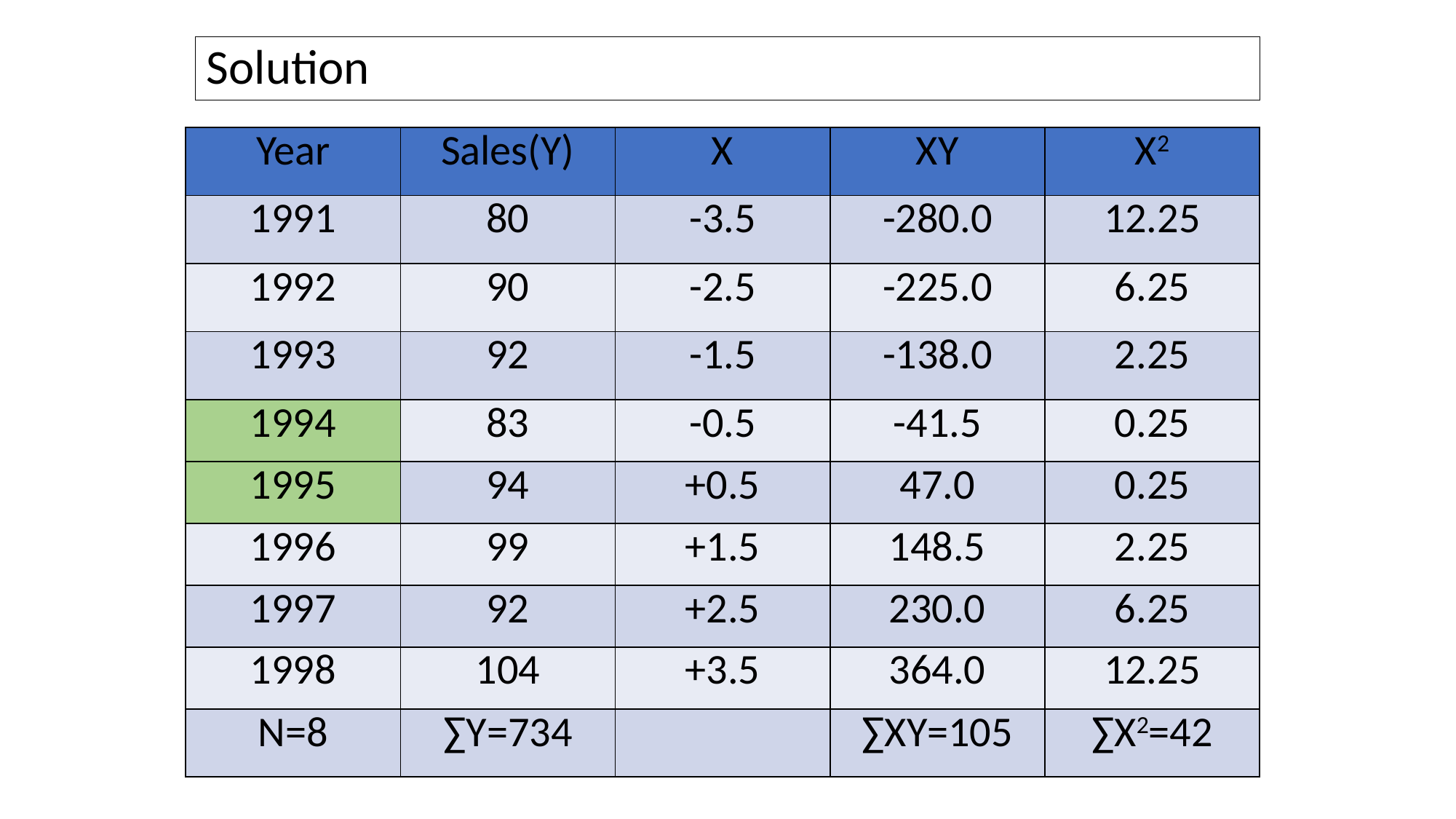

# Solution
| Year | Sales(Y) | X | XY | X2 |
| --- | --- | --- | --- | --- |
| 1991 | 80 | -3.5 | -280.0 | 12.25 |
| 1992 | 90 | -2.5 | -225.0 | 6.25 |
| 1993 | 92 | -1.5 | -138.0 | 2.25 |
| 1994 | 83 | -0.5 | -41.5 | 0.25 |
| 1995 | 94 | +0.5 | 47.0 | 0.25 |
| 1996 | 99 | +1.5 | 148.5 | 2.25 |
| 1997 | 92 | +2.5 | 230.0 | 6.25 |
| 1998 | 104 | +3.5 | 364.0 | 12.25 |
| N=8 | ∑Y=734 |  | ∑XY=105 | ∑X2=42 |